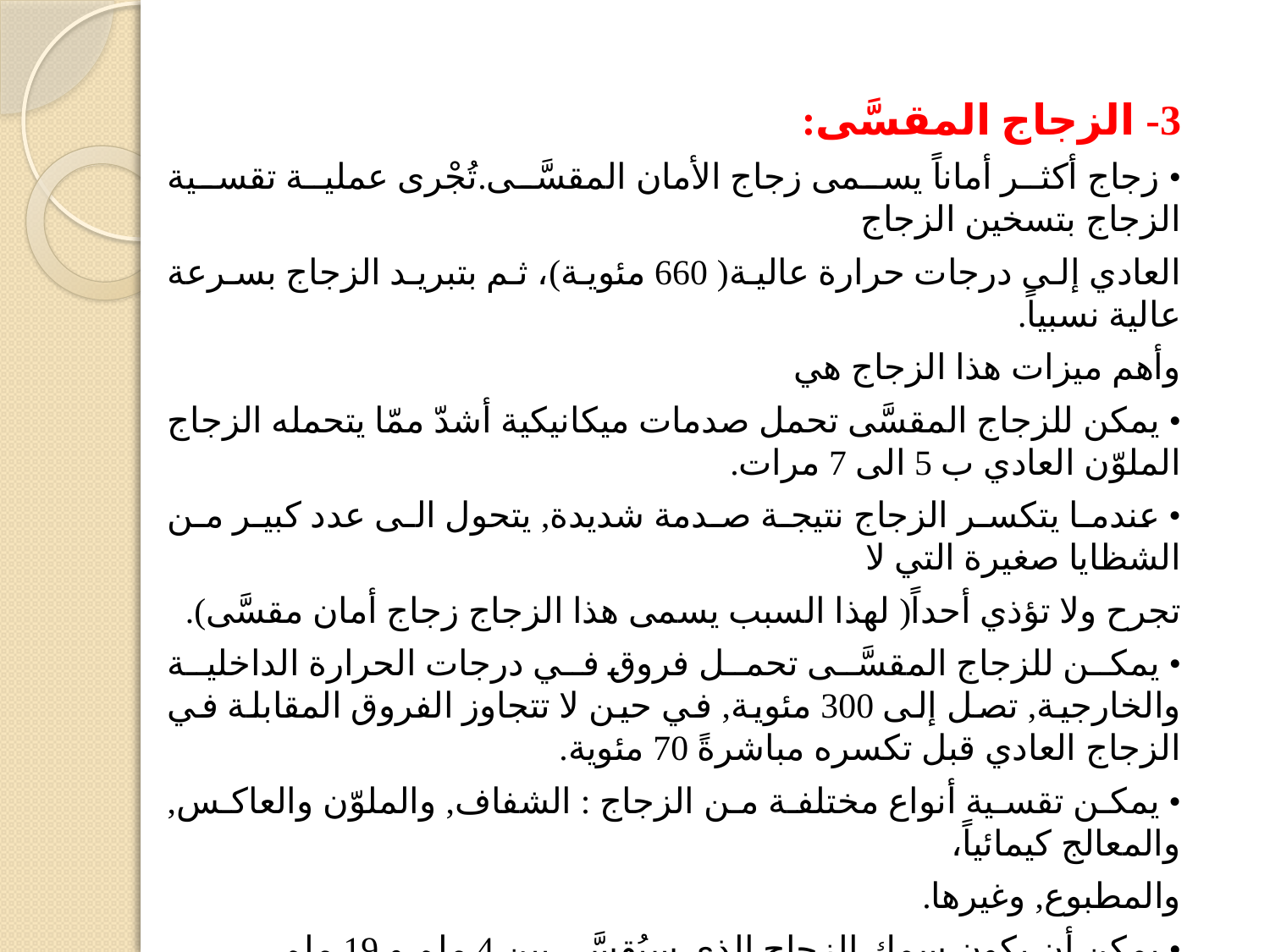

3- الزجاج المقسَّى:
• زجاج أكثر أماناً یسمى زجاج الأمان المقسَّى.تُجْرى عملیة تقسیة الزجاج بتسخین الزجاج
العادي إلى درجات حرارة عالیة( 660 مئویة)، ثم بتبرید الزجاج بسرعة عالیة نسبیاً.
وأھم میزات ھذا الزجاج ھي
• یمكن للزجاج المقسَّى تحمل صدمات میكانیكیة أشدّ ممّا یتحمله الزجاج الملوّن العادي ب 5 الى 7 مرات.
• عندما یتكسر الزجاج نتیجة صدمة شدیدة, یتحول الى عدد كبیر من الشظایا صغیرة التي لا
تجرح ولا تؤذي أحداً( لھذا السبب یسمى ھذا الزجاج زجاج أمان مقسَّى).
• یمكن للزجاج المقسَّى تحمل فروق في درجات الحرارة الداخلیة والخارجیة, تصل إلى 300 مئویة, في حین لا تتجاوز الفروق المقابلة في الزجاج العادي قبل تكسره مباشرةً 70 مئویة.
• یمكن تقسیة أنواع مختلفة من الزجاج : الشفاف, والملوّن والعاكس, والمعالج كیمائیاً،
والمطبوع, وغیرھا.
• یمكن أن یكون سمك الزجاج الذي سیُقسَّى بین 4 ملم و 19 ملم
ومساحة ألواح الزجاج التي یمكن تقسیتھا تصل إلى )2440 * 3900) ملم.